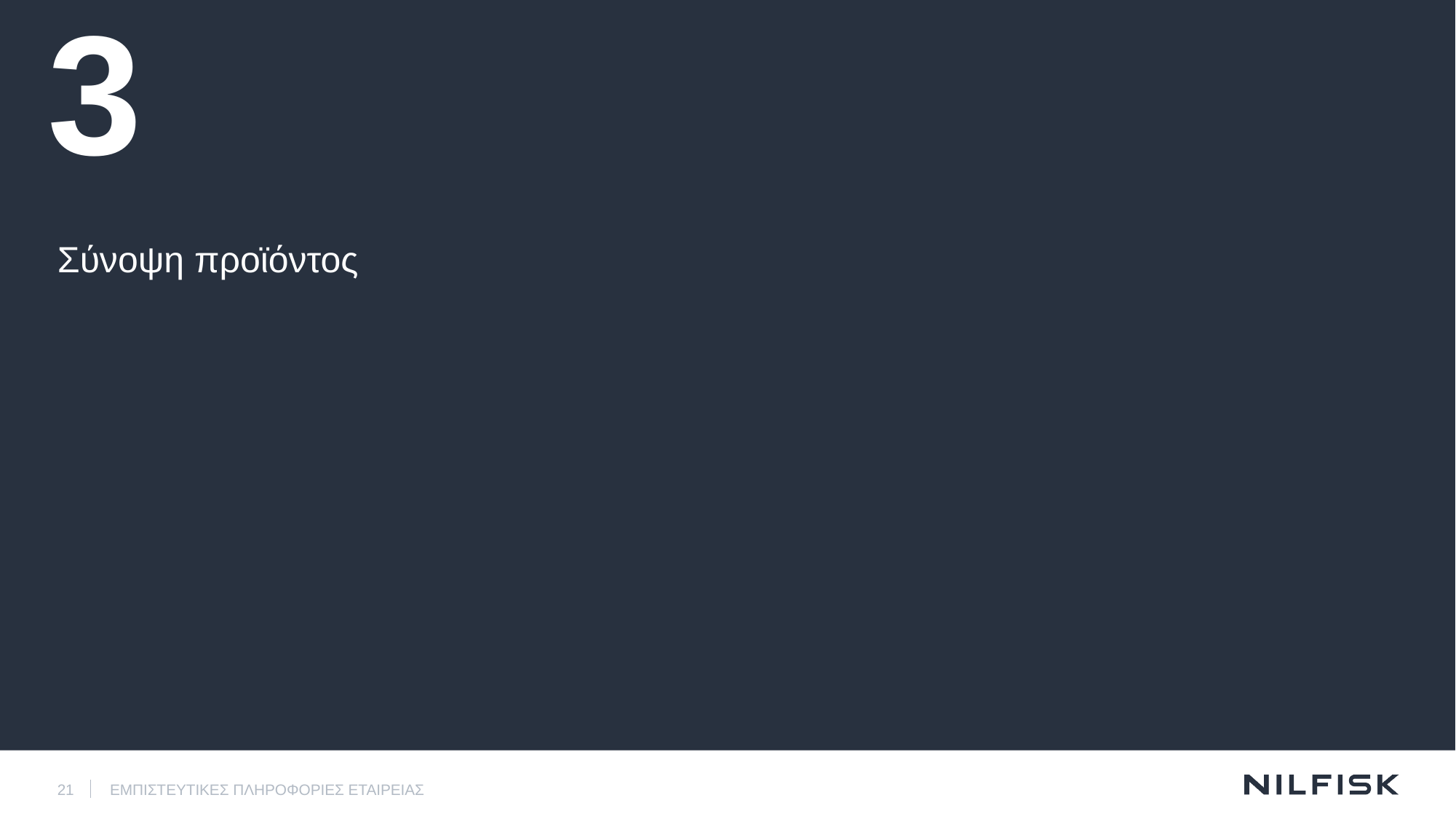

# 3
Σύνοψη προϊόντος
21
ΕΜΠΙΣΤΕΥΤΙΚΕΣ ΠΛΗΡΟΦΟΡΙΕΣ ΕΤΑΙΡΕΙΑΣ